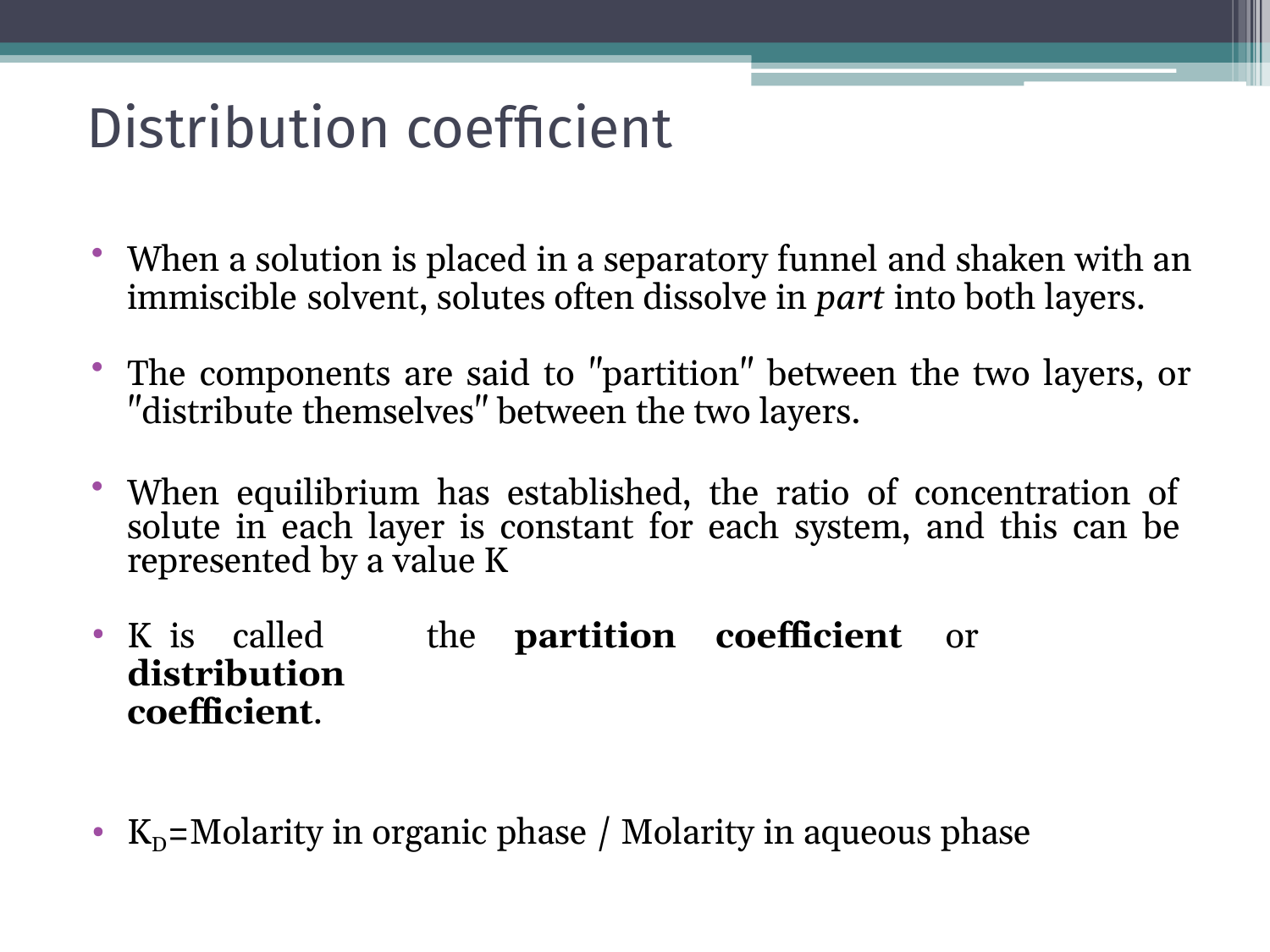

# Distribution coefficient
When a solution is placed in a separatory funnel and shaken with an
immiscible solvent, solutes often dissolve in part into both layers.

The components are said to "partition" between the two layers, or
"distribute themselves" between the two layers.

When equilibrium has established, the ratio of concentration of  solute in each layer is constant for each system, and this can be  represented by a value K

K	is	called	the	partition	coefficient	or	distribution
coefficient.

KD=Molarity in organic phase / Molarity in aqueous phase